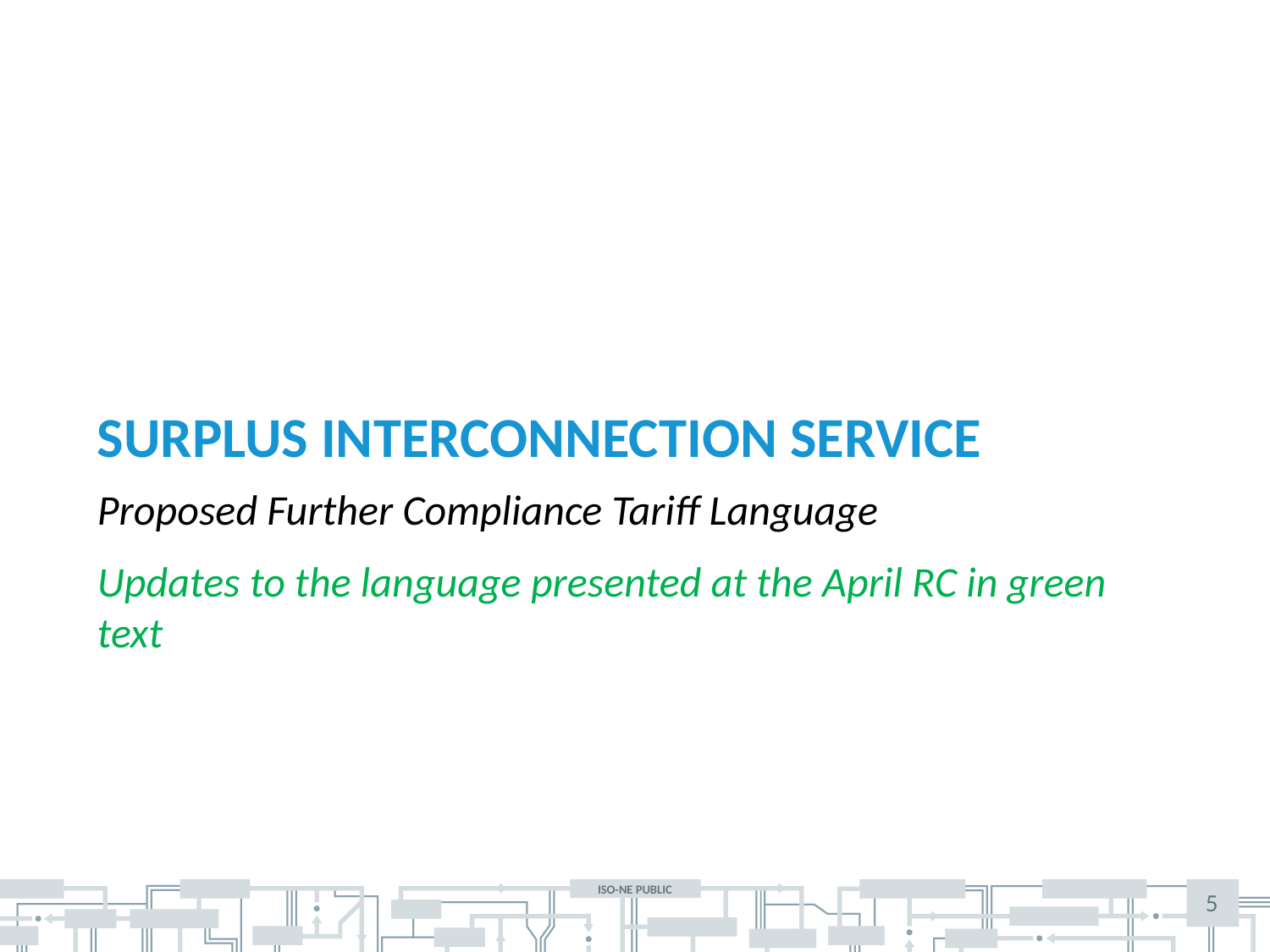

# surplus interconnection service
Proposed Further Compliance Tariff Language
Updates to the language presented at the April RC in green text
5